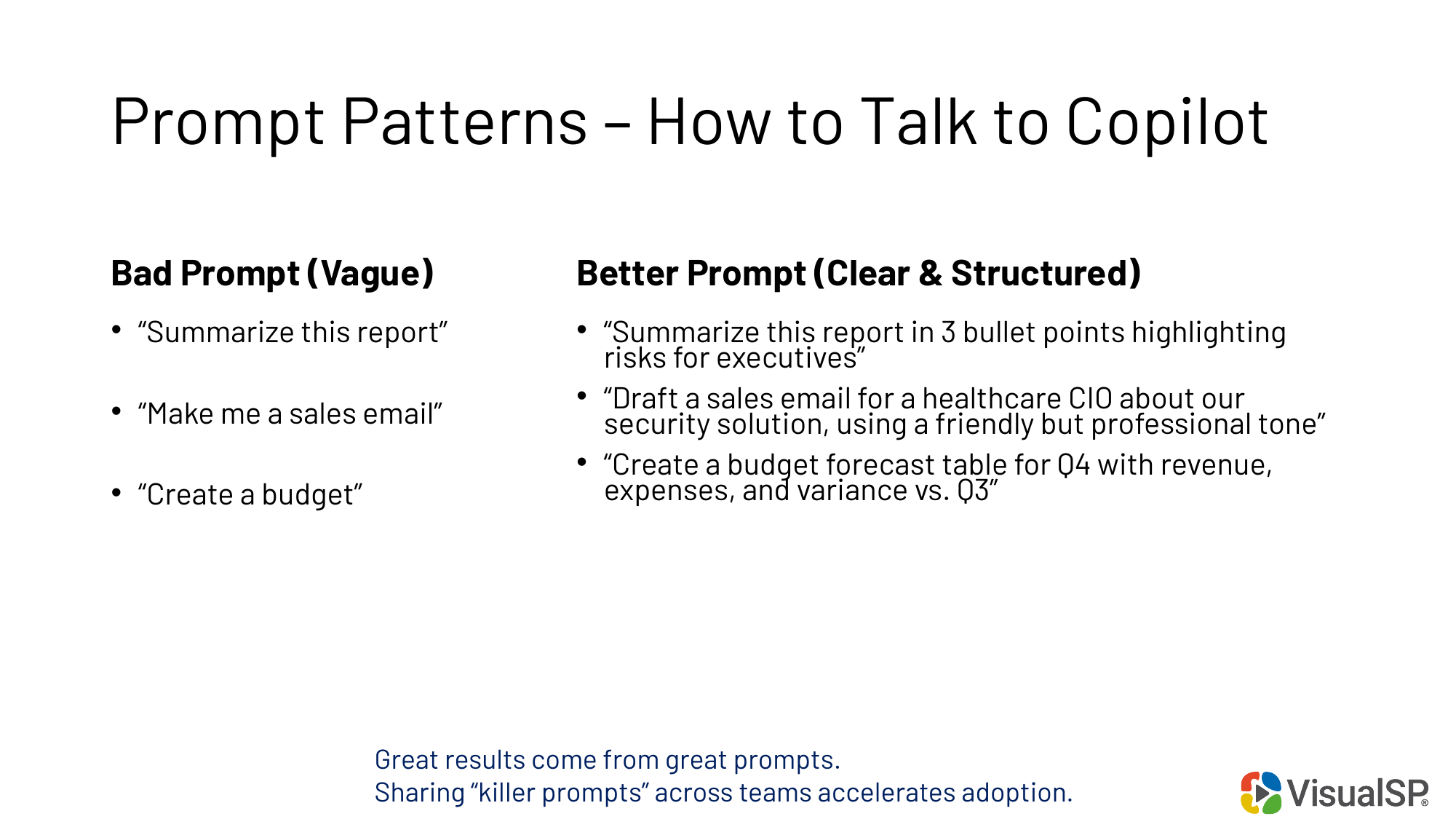

# Prompt Patterns – How to Talk to Copilot
Bad Prompt (Vague)
Better Prompt (Clear & Structured)
“Summarize this report”

“Make me a sales email”

“Create a budget”
“Summarize this report in 3 bullet points highlighting risks for executives”
“Draft a sales email for a healthcare CIO about our security solution, using a friendly but professional tone”
“Create a budget forecast table for Q4 with revenue, expenses, and variance vs. Q3”
Great results come from great prompts.
Sharing “killer prompts” across teams accelerates adoption.